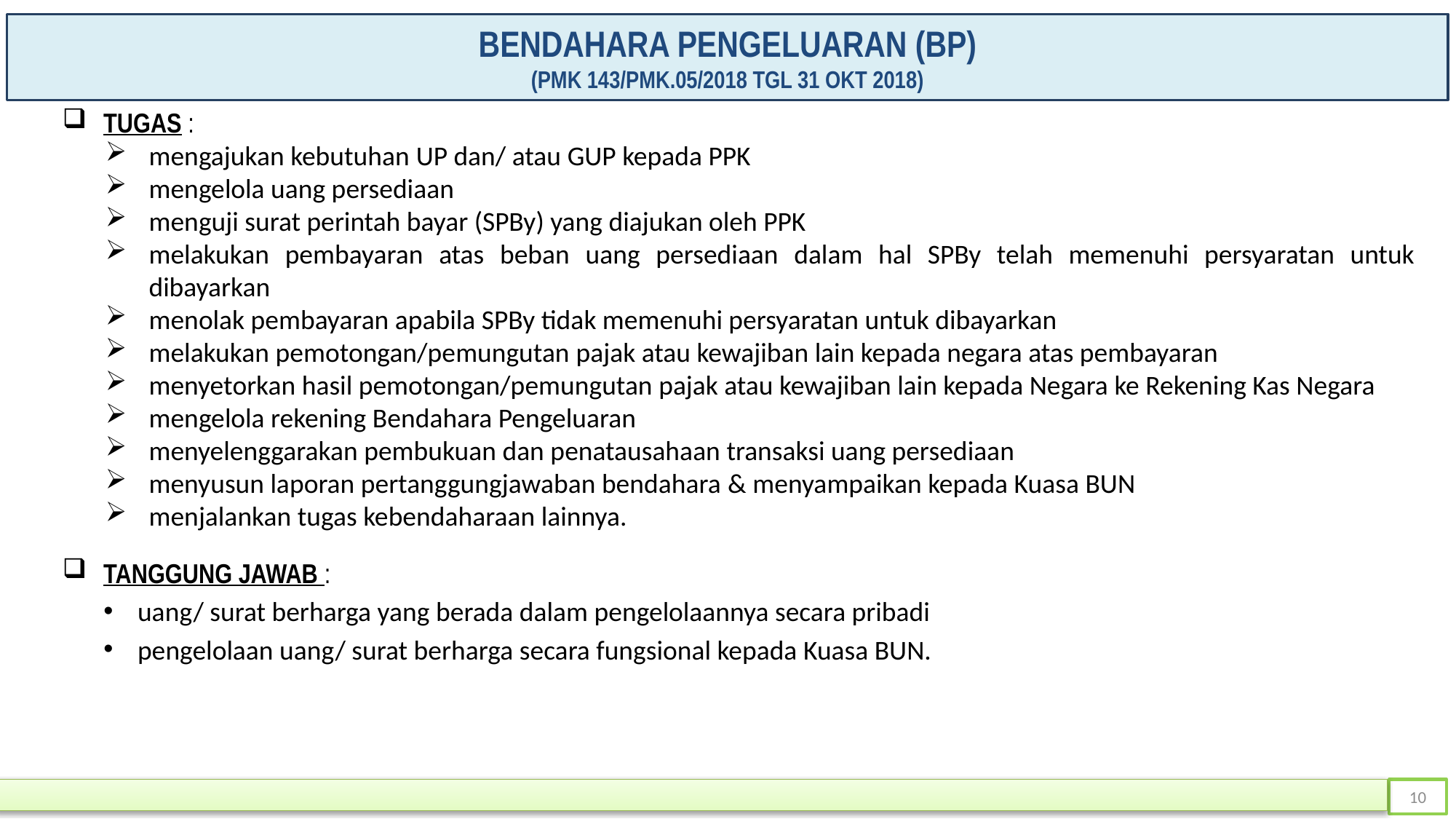

# BENDAHARA PENGELUARAN (BP) (PMK 143/PMK.05/2018 TGL 31 OKT 2018)
TUGAS :
mengajukan kebutuhan UP dan/ atau GUP kepada PPK
mengelola uang persediaan
menguji surat perintah bayar (SPBy) yang diajukan oleh PPK
melakukan pembayaran atas beban uang persediaan dalam hal SPBy telah memenuhi persyaratan untuk dibayarkan
menolak pembayaran apabila SPBy tidak memenuhi persyaratan untuk dibayarkan
melakukan pemotongan/pemungutan pajak atau kewajiban lain kepada negara atas pembayaran
menyetorkan hasil pemotongan/pemungutan pajak atau kewajiban lain kepada Negara ke Rekening Kas Negara
mengelola rekening Bendahara Pengeluaran
menyelenggarakan pembukuan dan penatausahaan transaksi uang persediaan
menyusun laporan pertanggungjawaban bendahara & menyampaikan kepada Kuasa BUN
menjalankan tugas kebendaharaan lainnya.

TANGGUNG JAWAB :
uang/ surat berharga yang berada dalam pengelolaannya secara pribadi
pengelolaan uang/ surat berharga secara fungsional kepada Kuasa BUN.

10